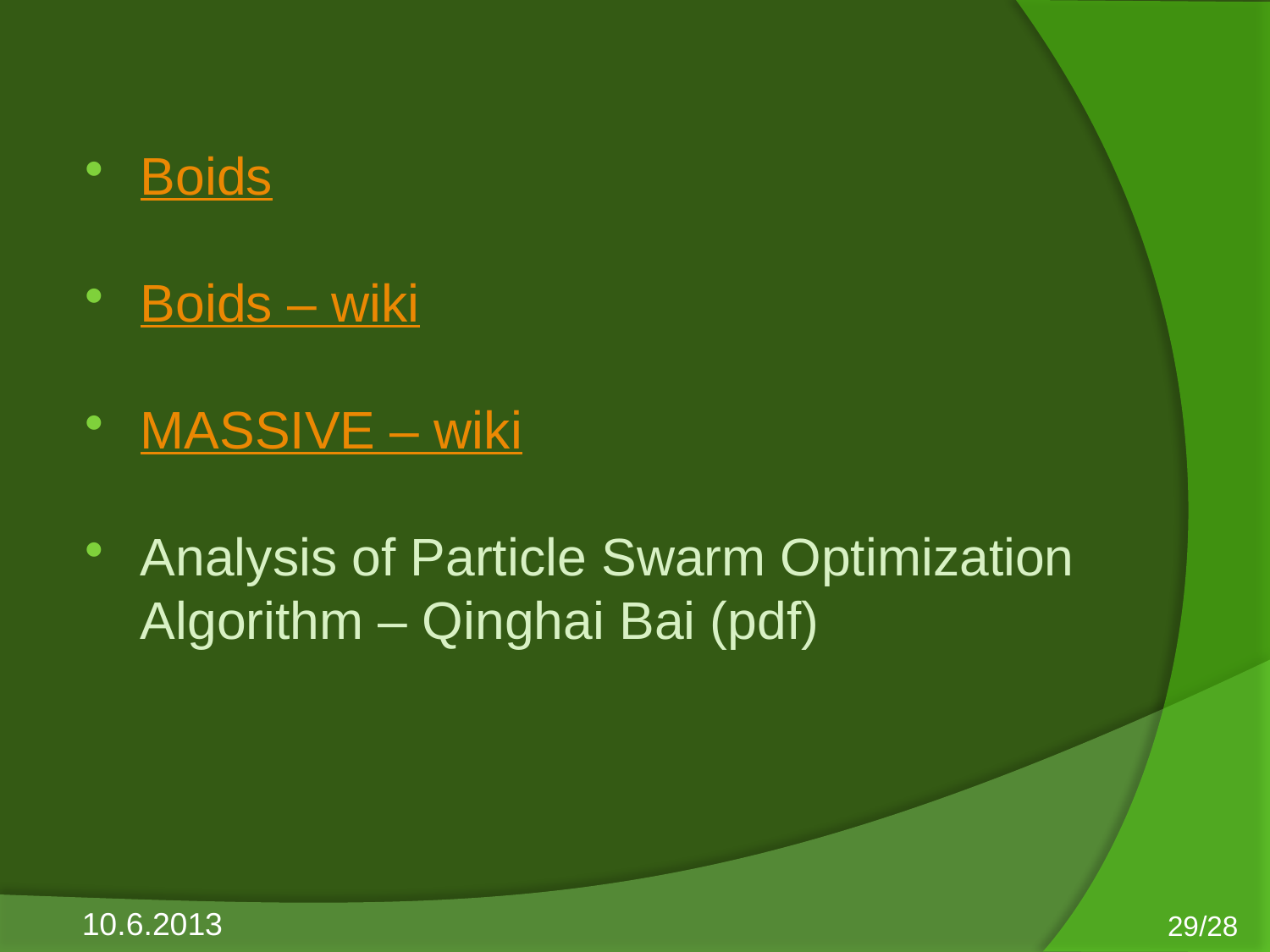

Boids
Boids – wiki
MASSIVE – wiki
Analysis of Particle Swarm Optimization Algorithm – Qinghai Bai (pdf)

29/28
10.6.2013